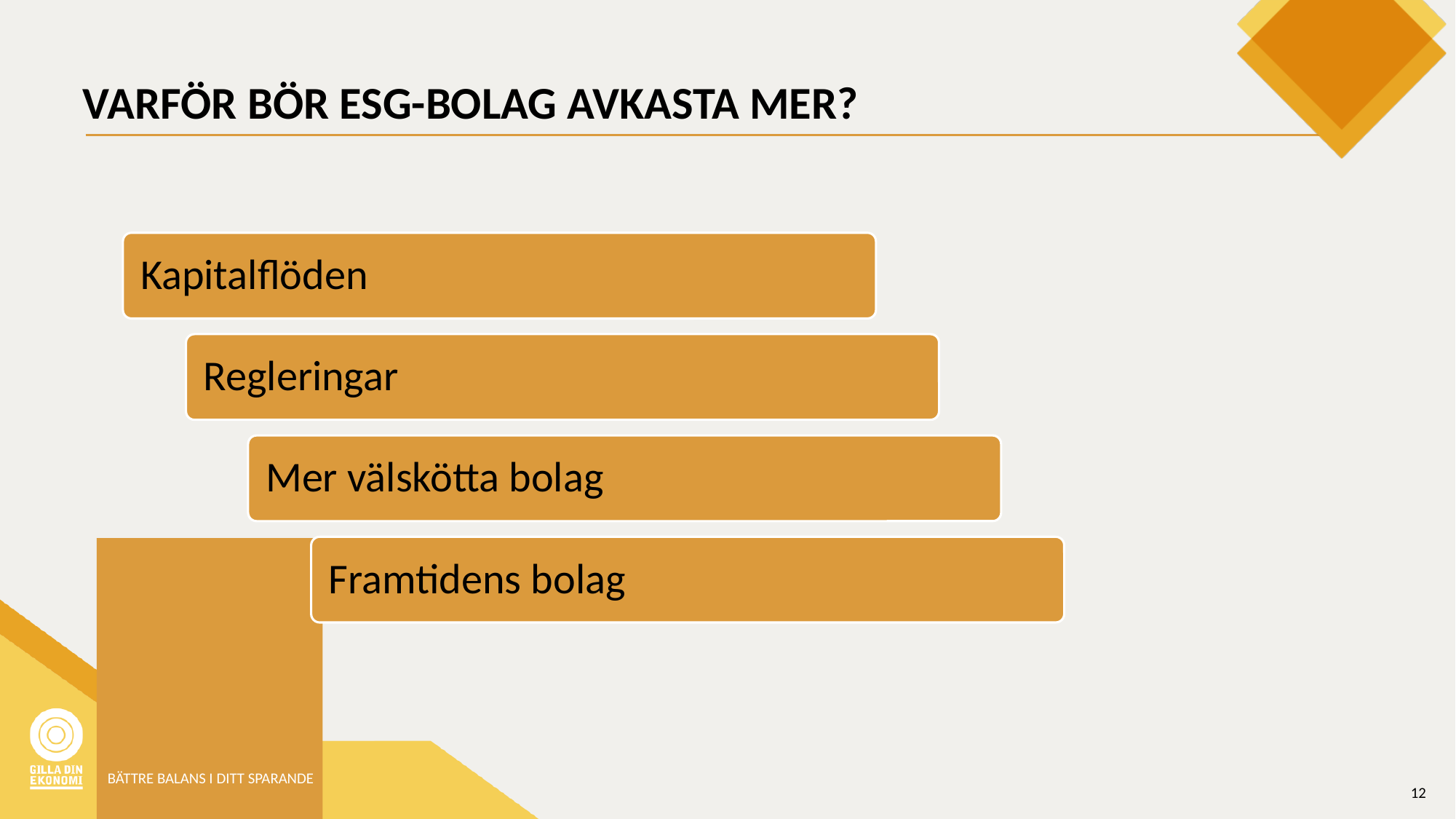

# VARFÖR BÖR ESG-BOLAG AVKASTA MER?
Kapitalflöden
Regleringar
Mer välskötta bolag
Framtidens bolag

BÄTTRE BALANS I DITT SPARANDE